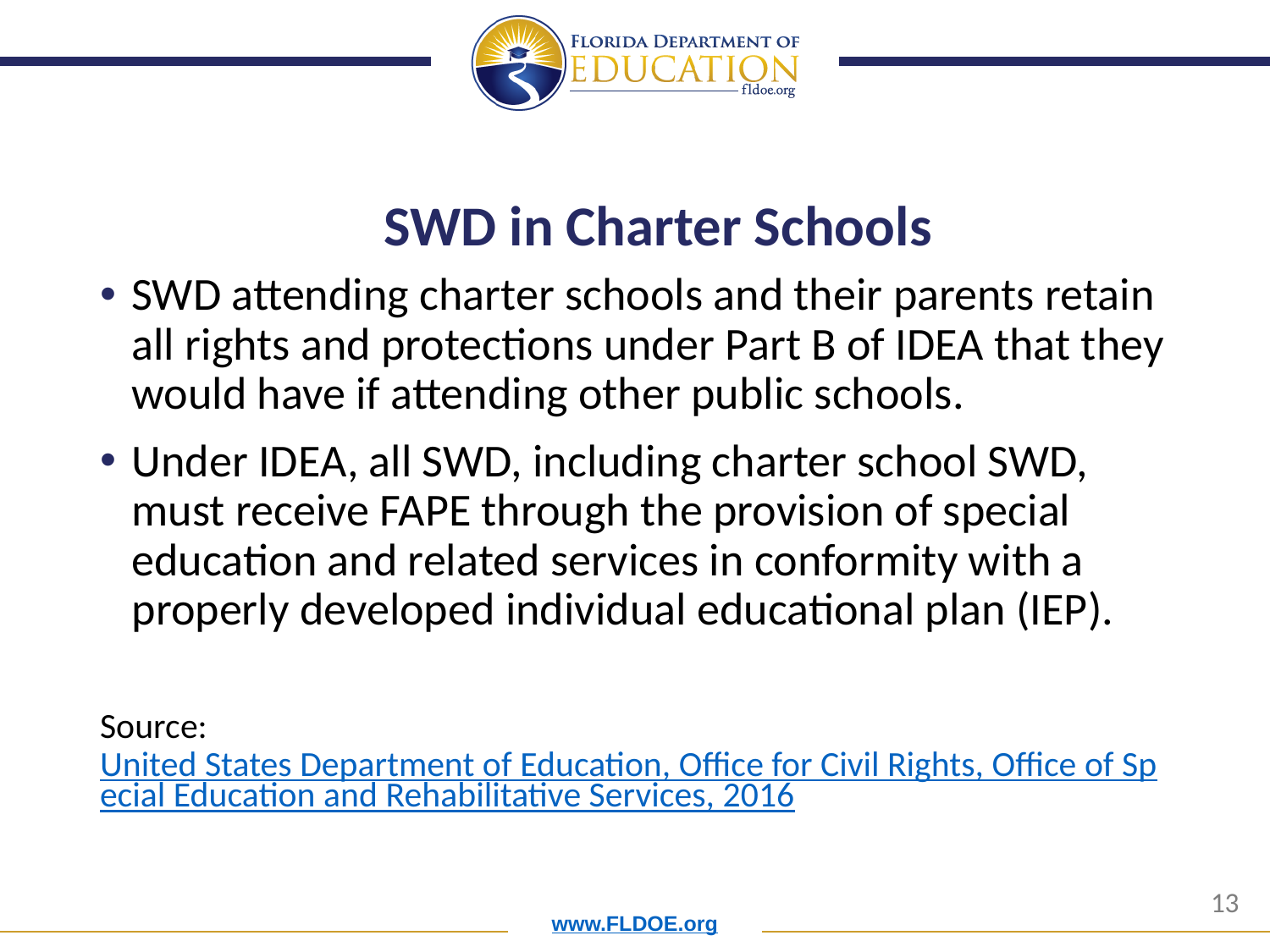

# SWD in Charter Schools
SWD attending charter schools and their parents retain all rights and protections under Part B of IDEA that they would have if attending other public schools.
Under IDEA, all SWD, including charter school SWD, must receive FAPE through the provision of special education and related services in conformity with a properly developed individual educational plan (IEP).

Source: United States Department of Education, Office for Civil Rights, Office of Special Education and Rehabilitative Services, 2016